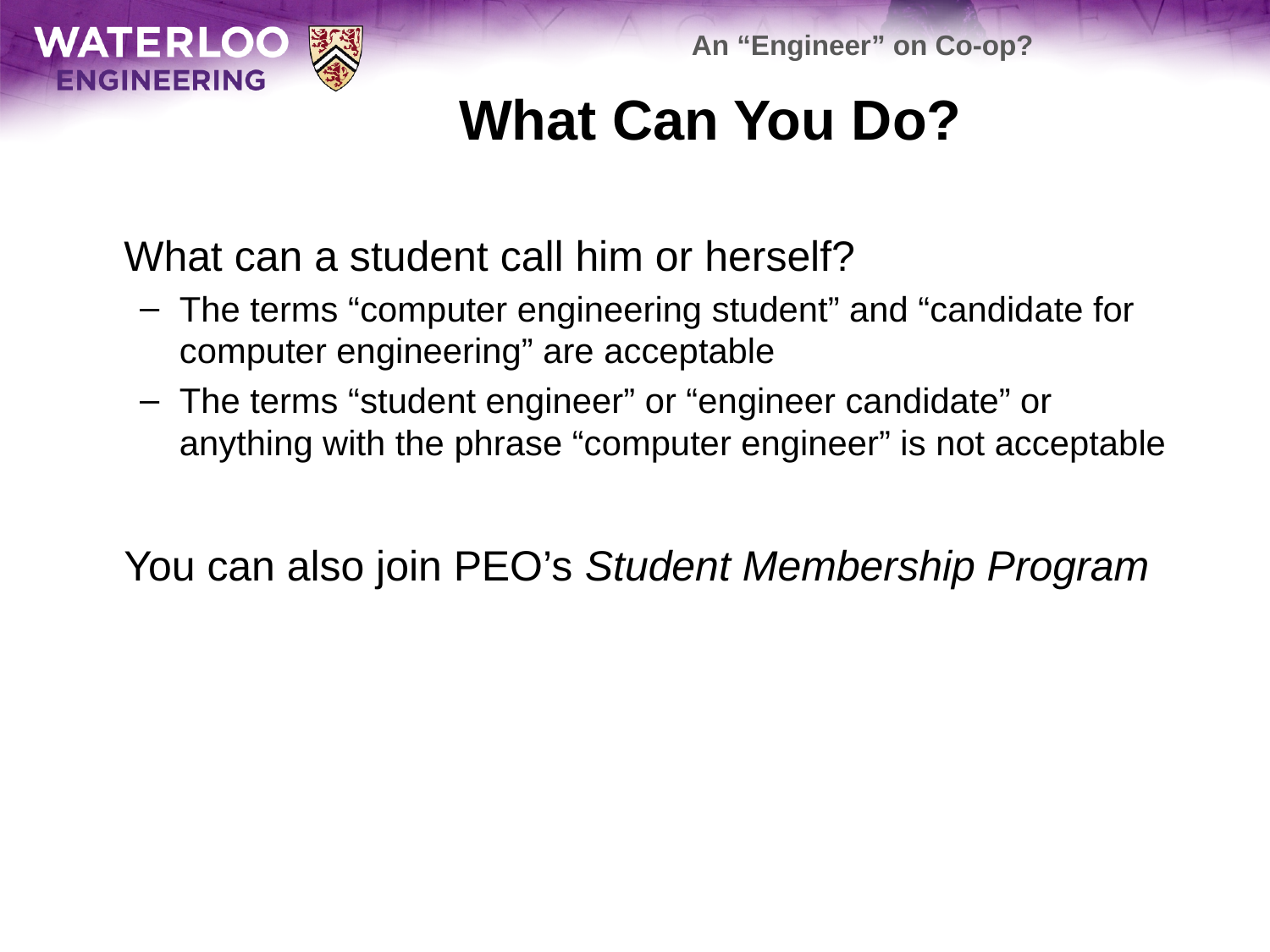

An “Engineer” on Co-op?
# What Can You Do?
	What can a student call him or herself?
The terms “computer engineering student” and “candidate for computer engineering” are acceptable
The terms “student engineer” or “engineer candidate” or anything with the phrase “computer engineer” is not acceptable

	You can also join PEO’s Student Membership Program